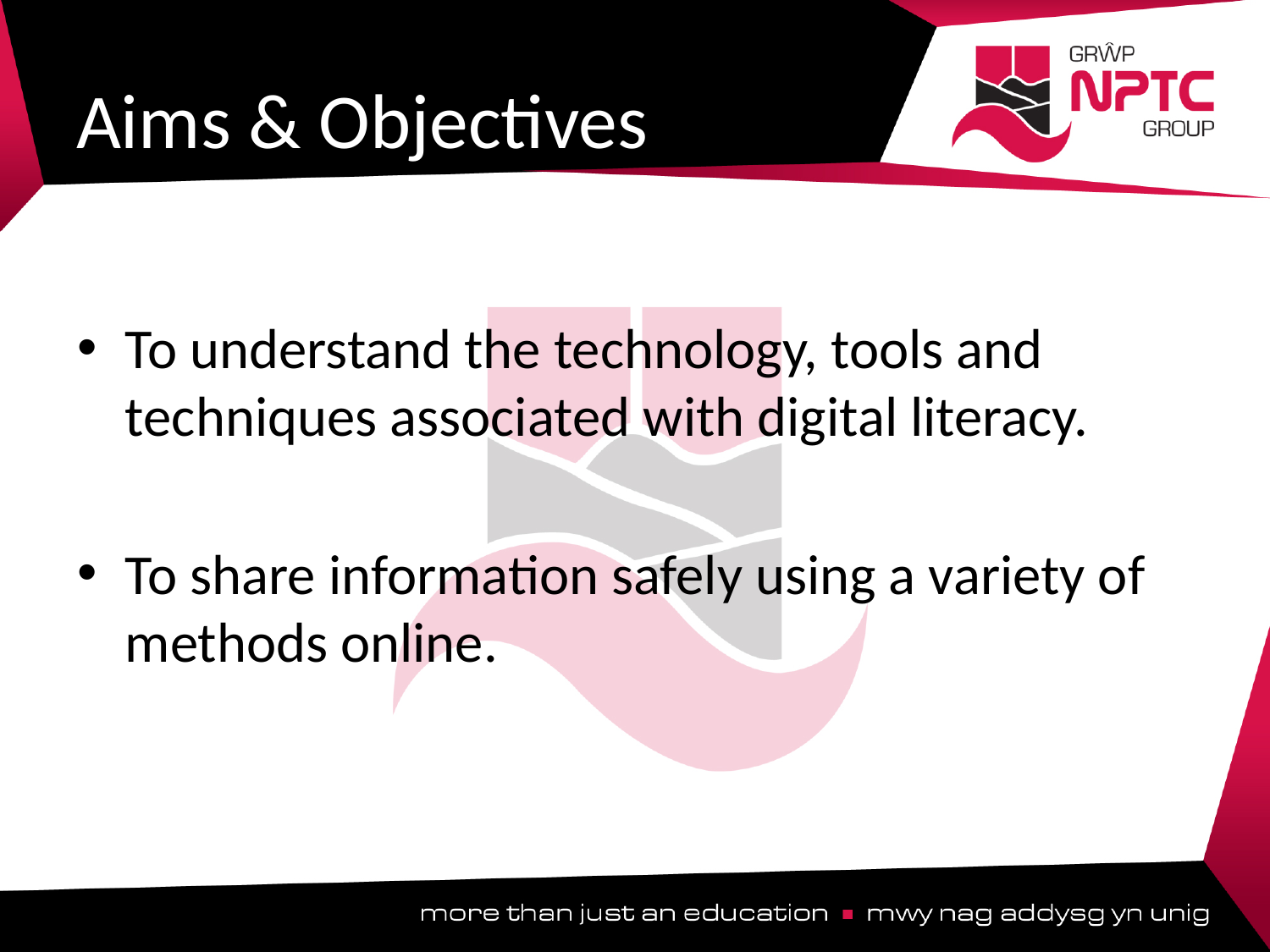

# Aims & Objectives
To understand the technology, tools and techniques associated with digital literacy.

To share information safely using a variety of methods online.